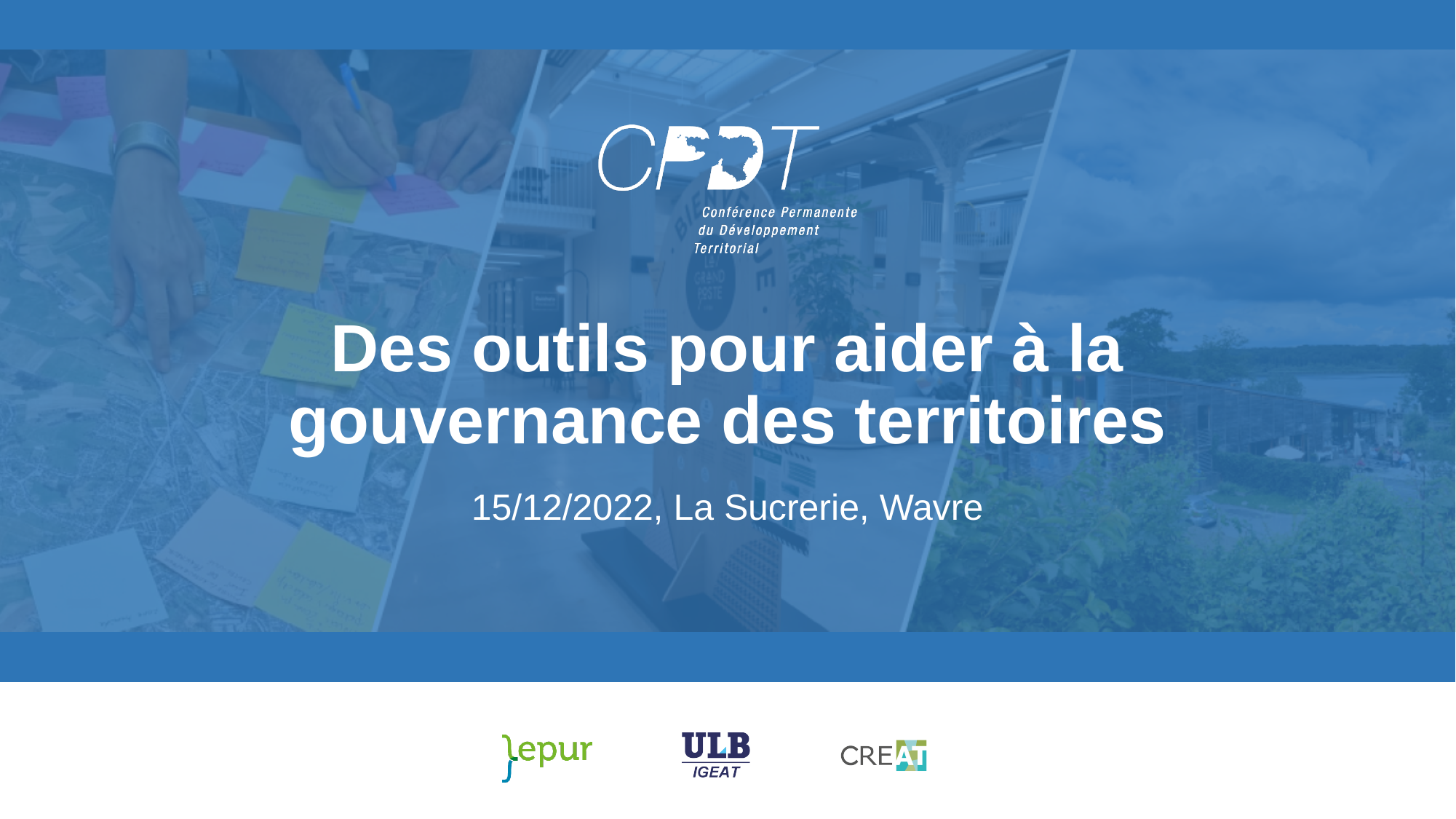

# Des outils pour aider à la gouvernance des territoires
15/12/2022, La Sucrerie, Wavre